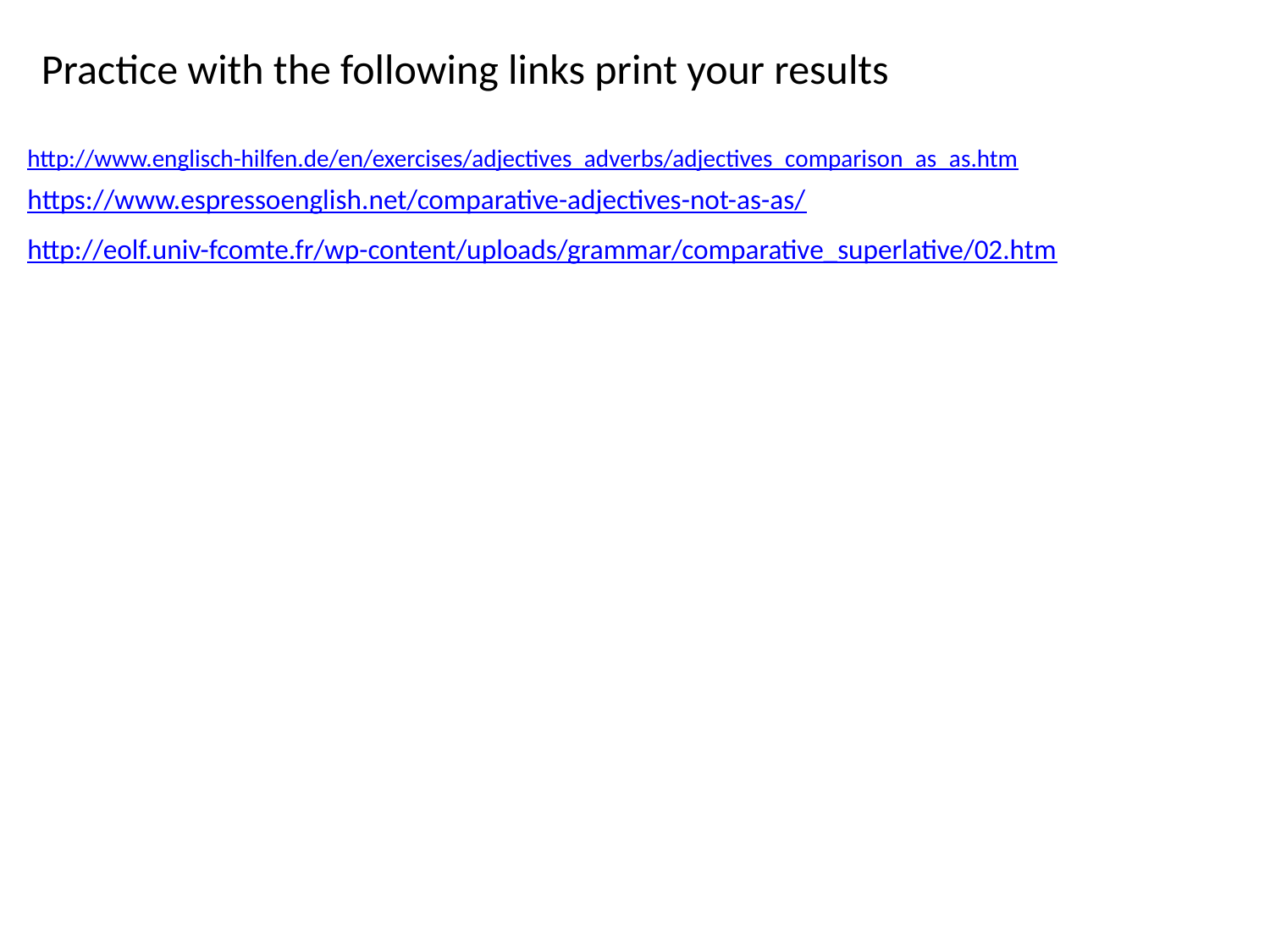

Practice with the following links print your results
http://www.englisch-hilfen.de/en/exercises/adjectives_adverbs/adjectives_comparison_as_as.htm

https://www.espressoenglish.net/comparative-adjectives-not-as-as/

http://eolf.univ-fcomte.fr/wp-content/uploads/grammar/comparative_superlative/02.htm